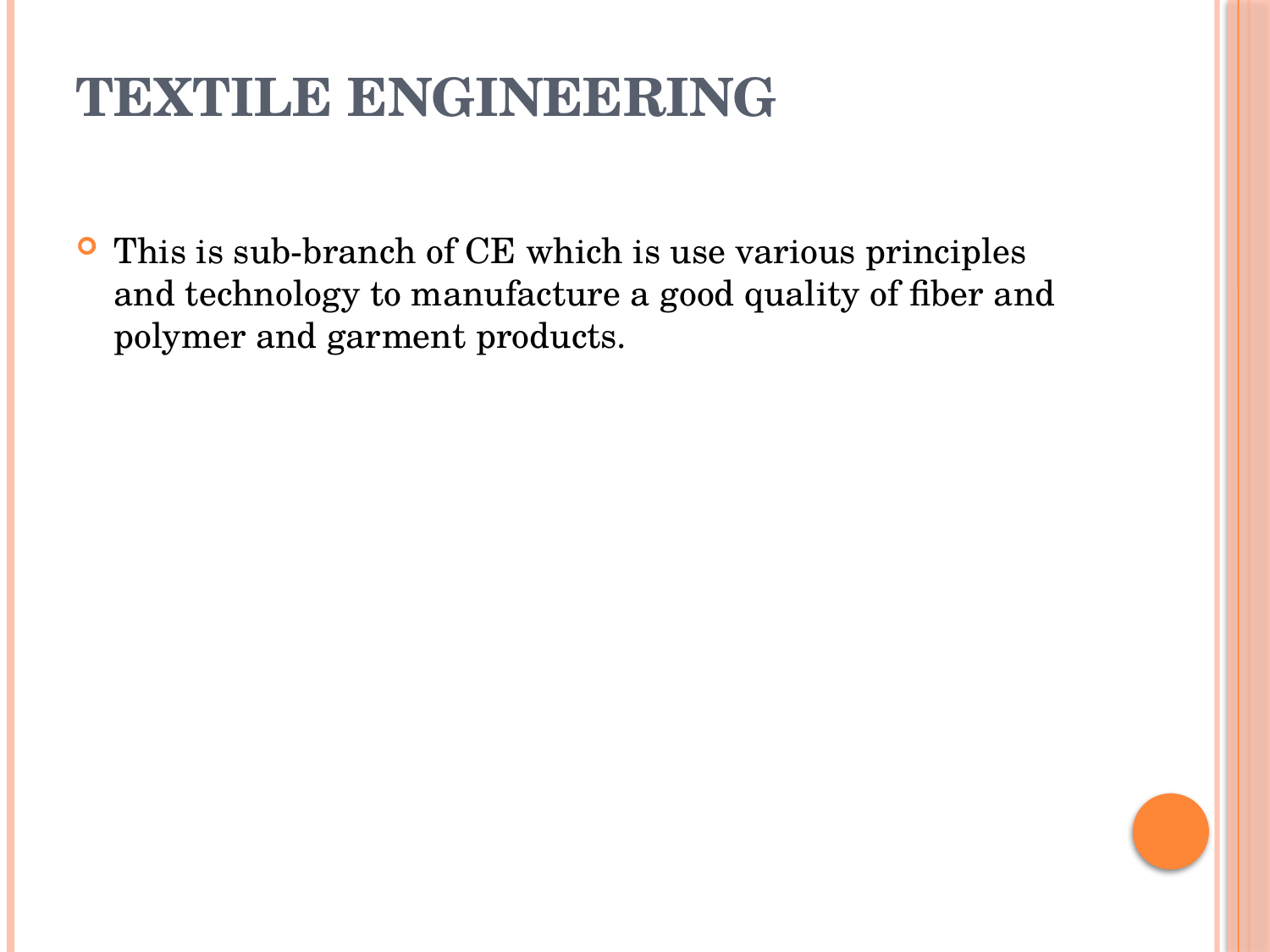

# Textile Engineering
This is sub-branch of CE which is use various principles and technology to manufacture a good quality of fiber and polymer and garment products.